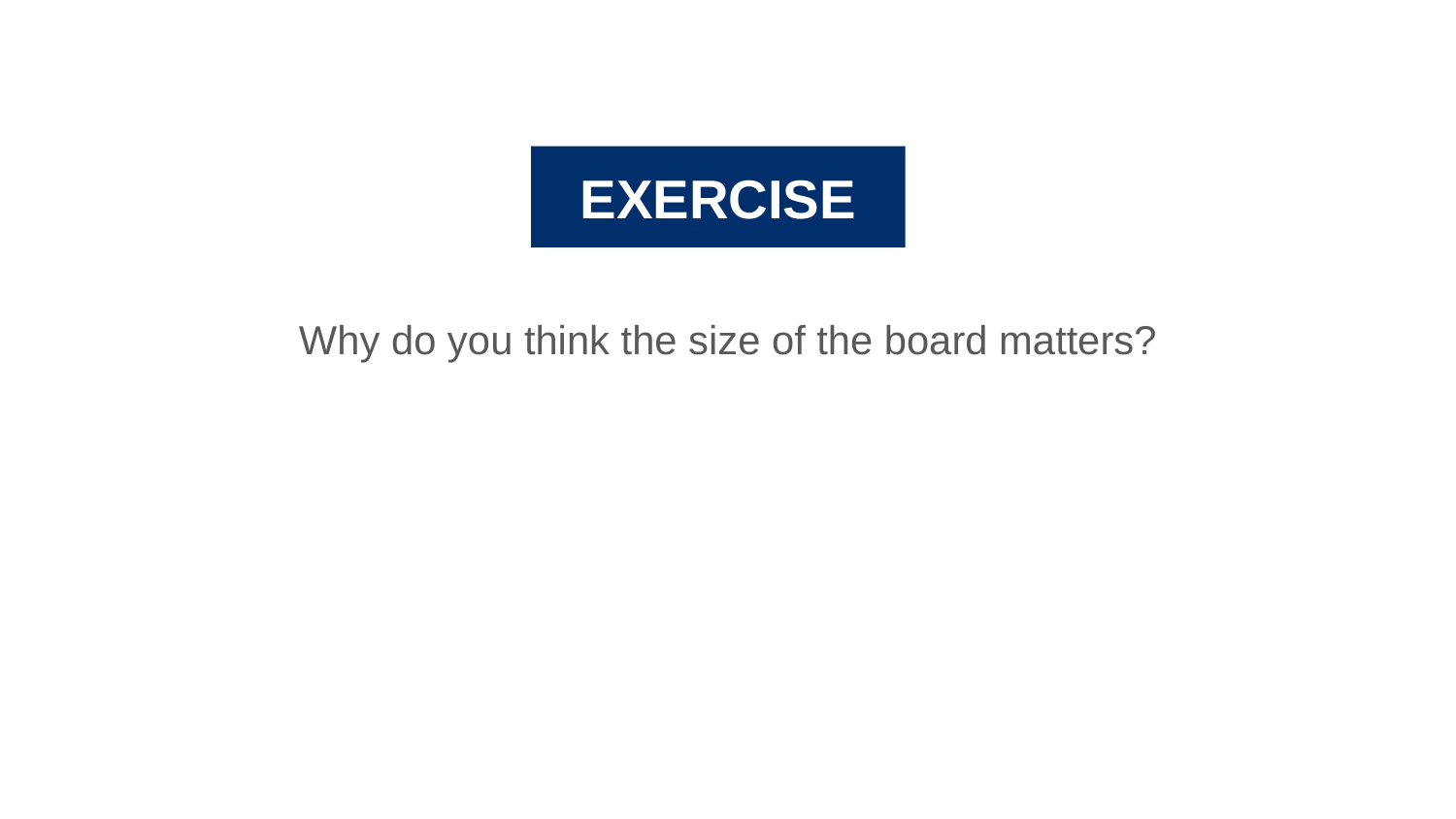

EXERCISE
Why do you think the size of the board matters?